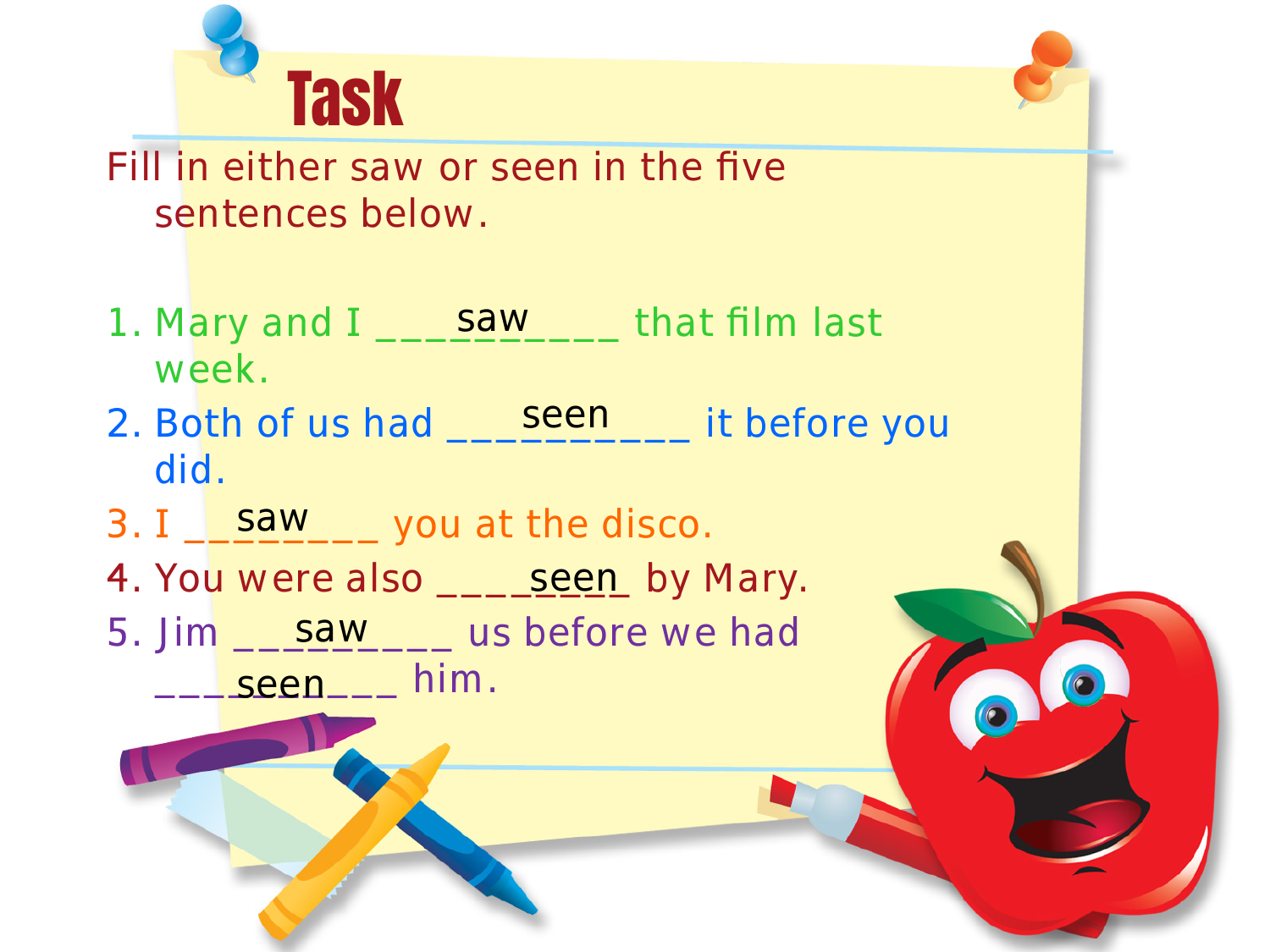

Task
Fill in either saw or seen in the five sentences below.

1.	Mary and I __________ that film last week.
2.	Both of us had __________ it before you did.
3.	I ________ you at the disco.
4.	You were also ________ by Mary.
5.	Jim _________ us before we had __________ him.
saw
seen
saw
seen
saw
seen